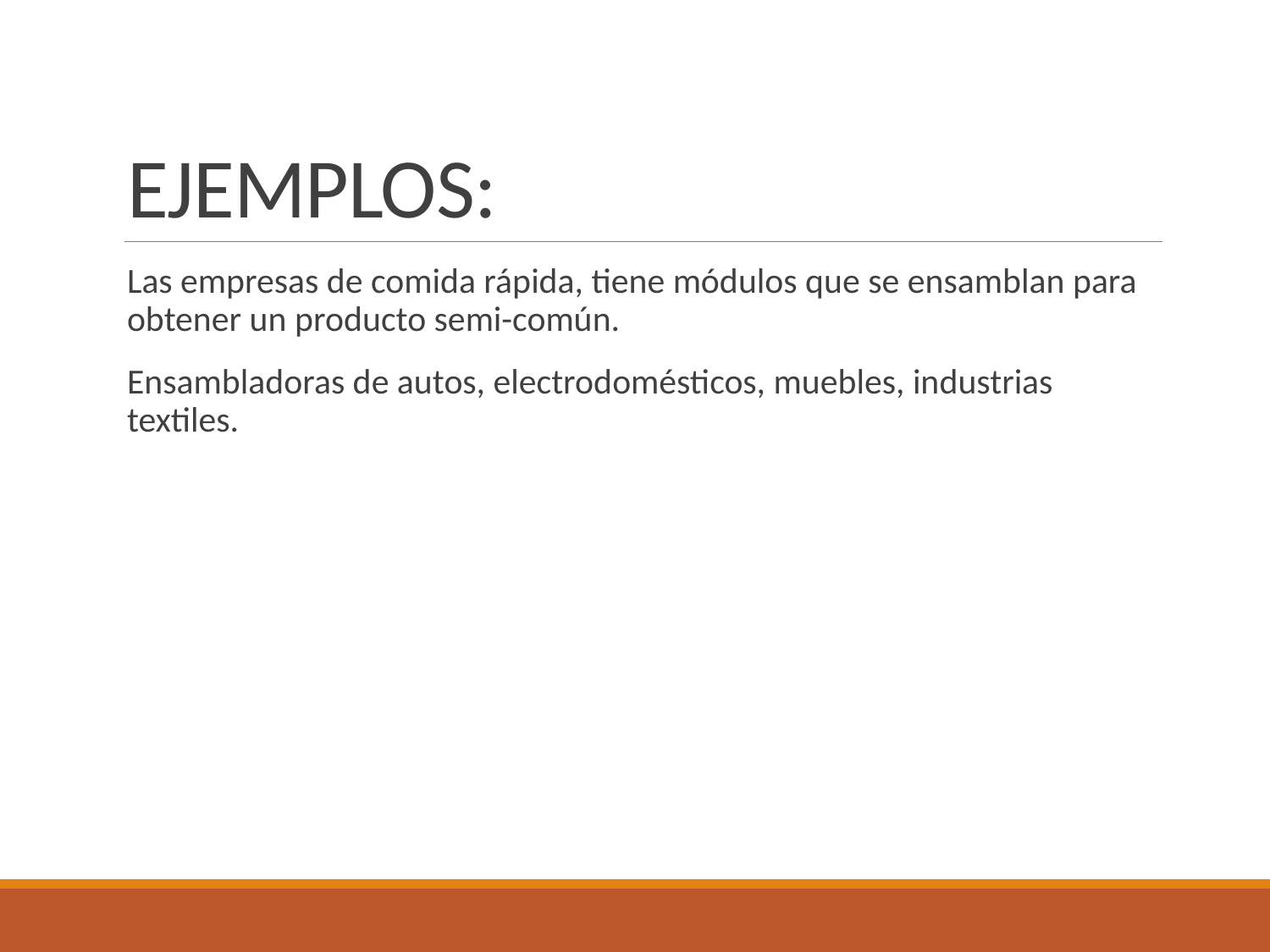

# EJEMPLOS:
Las empresas de comida rápida, tiene módulos que se ensamblan para obtener un producto semi-común.
Ensambladoras de autos, electrodomésticos, muebles, industrias textiles.